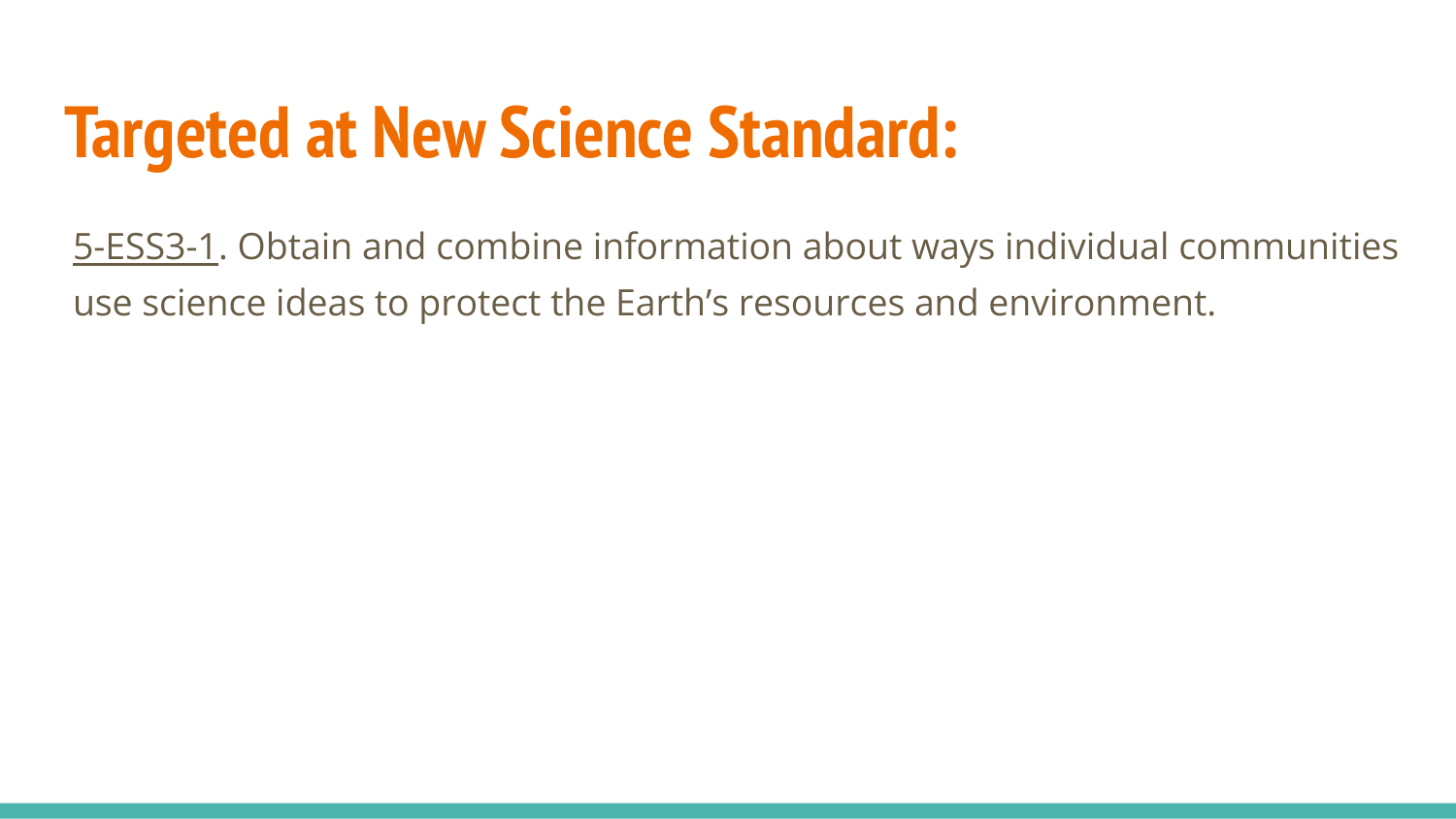

# Targeted at New Science Standard:
5-ESS3-1. Obtain and combine information about ways individual communities use science ideas to protect the Earth’s resources and environment.